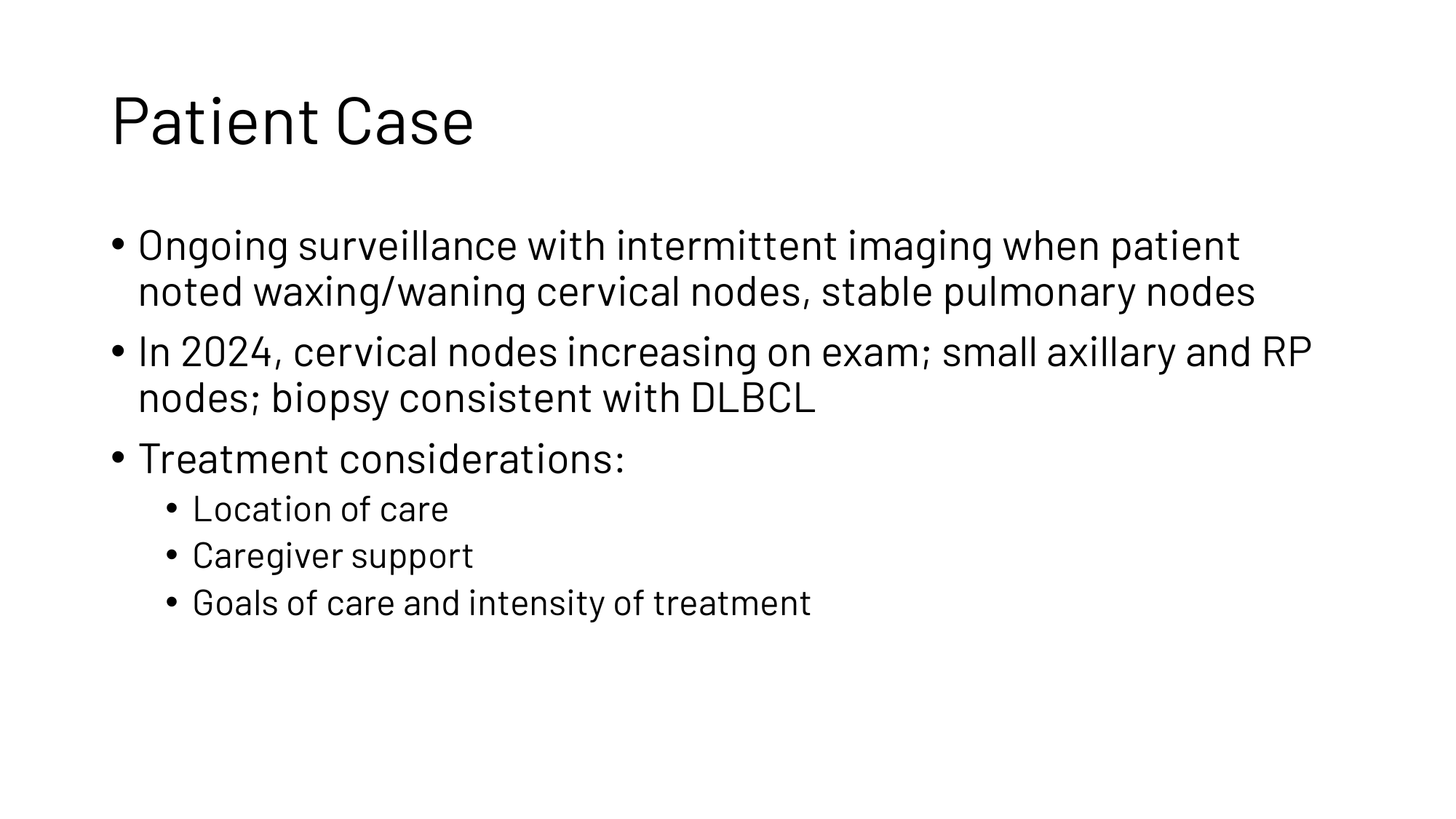

# Patient Case
Ongoing surveillance with intermittent imaging when patient noted waxing/waning cervical nodes, stable pulmonary nodes
In 2024, cervical nodes increasing on exam; small axillary and RP nodes; biopsy consistent with DLBCL
Treatment considerations:
Location of care
Caregiver support
Goals of care and intensity of treatment